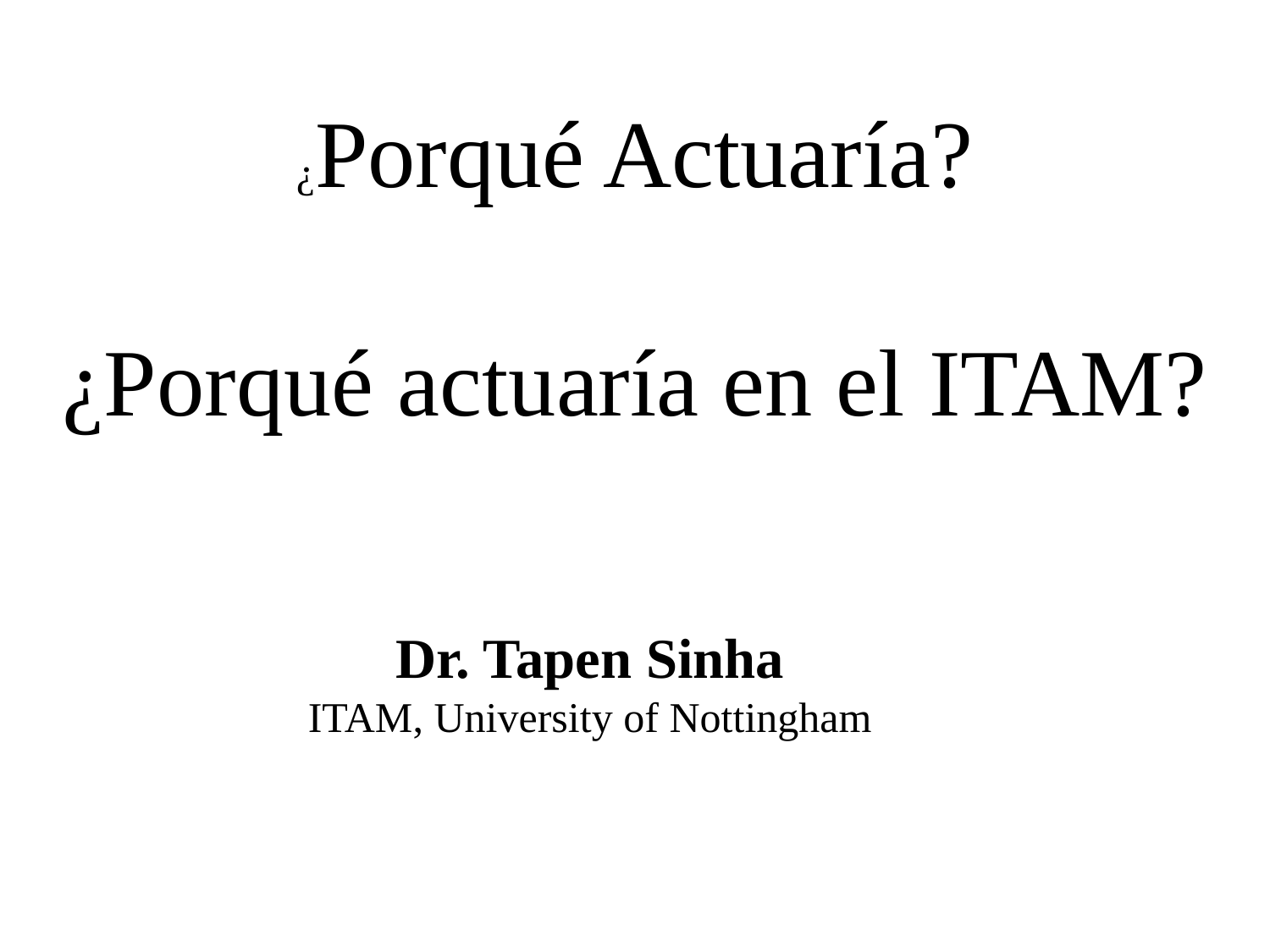

¿Porqué Actuaría?

¿Porqué actuaría en el ITAM?
Dr. Tapen Sinha
ITAM, University of Nottingham